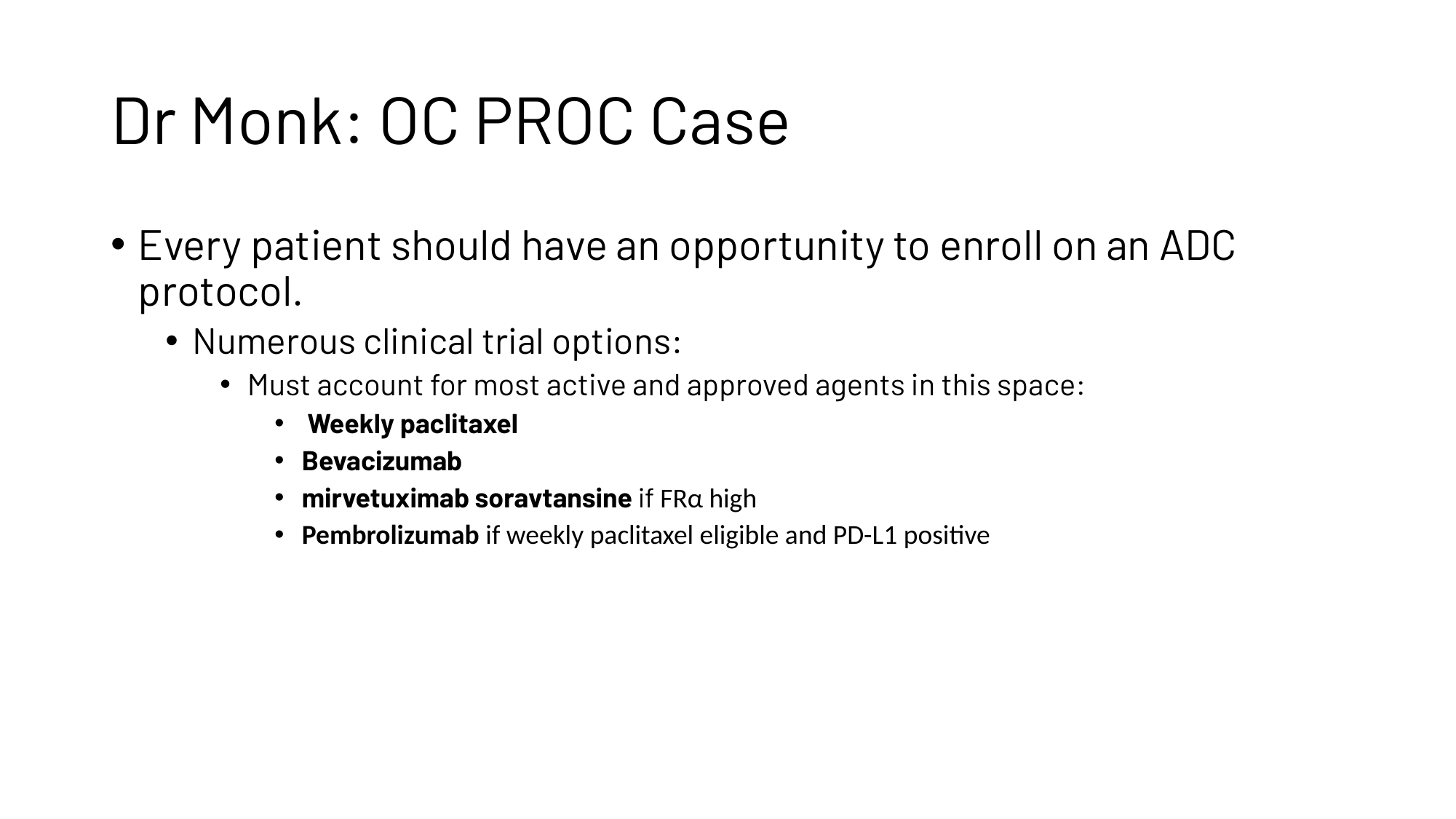

# Dr Monk: OC PROC Case
Every patient should have an opportunity to enroll on an ADC protocol.
Numerous clinical trial options:
Must account for most active and approved agents in this space:
 Weekly paclitaxel
Bevacizumab
mirvetuximab soravtansine if FRα high
Pembrolizumab if weekly paclitaxel eligible and PD-L1 positive